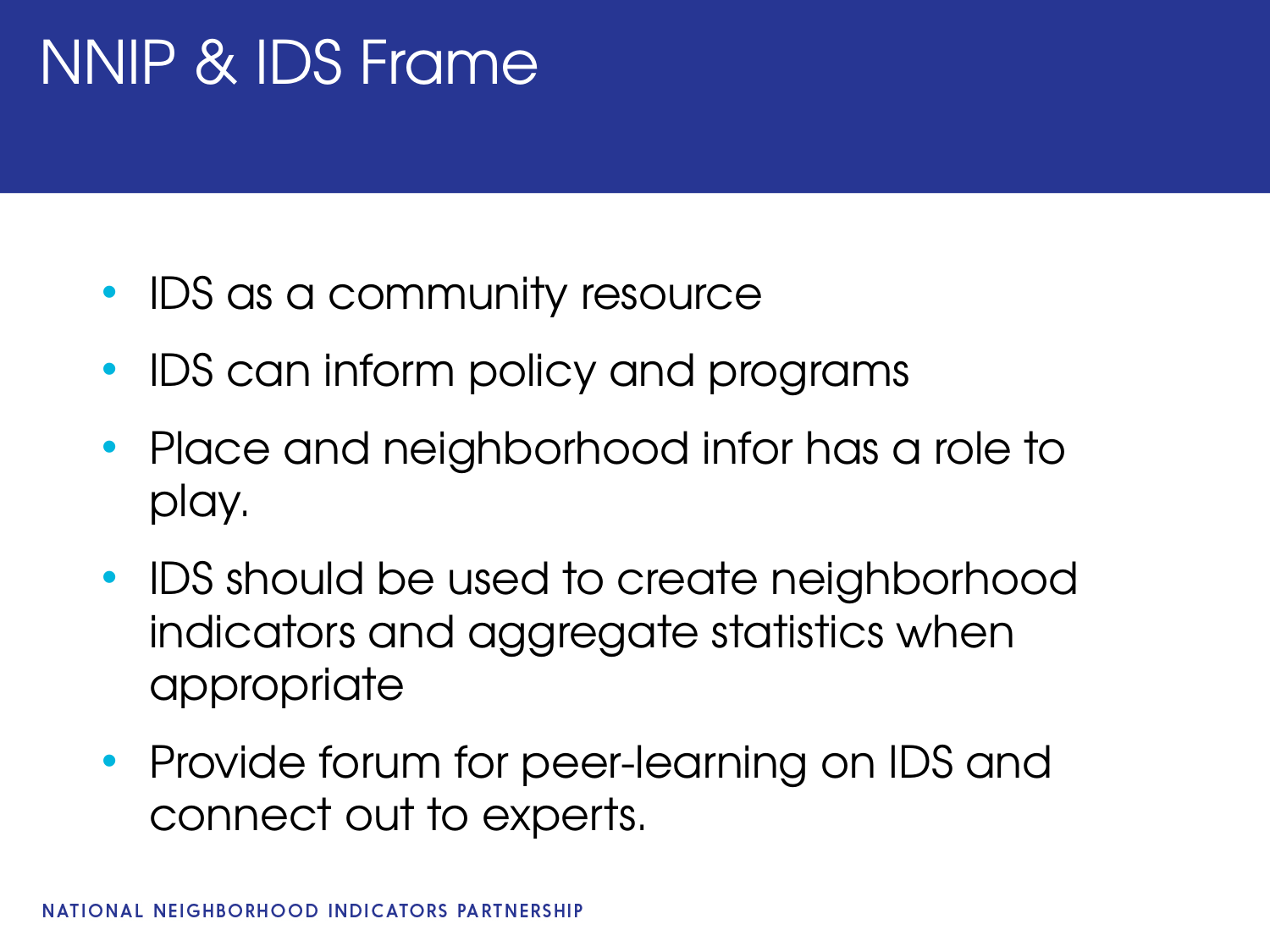

# NNIP & IDS Frame
IDS as a community resource
IDS can inform policy and programs
Place and neighborhood infor has a role to play.
IDS should be used to create neighborhood indicators and aggregate statistics when appropriate
Provide forum for peer-learning on IDS and connect out to experts.